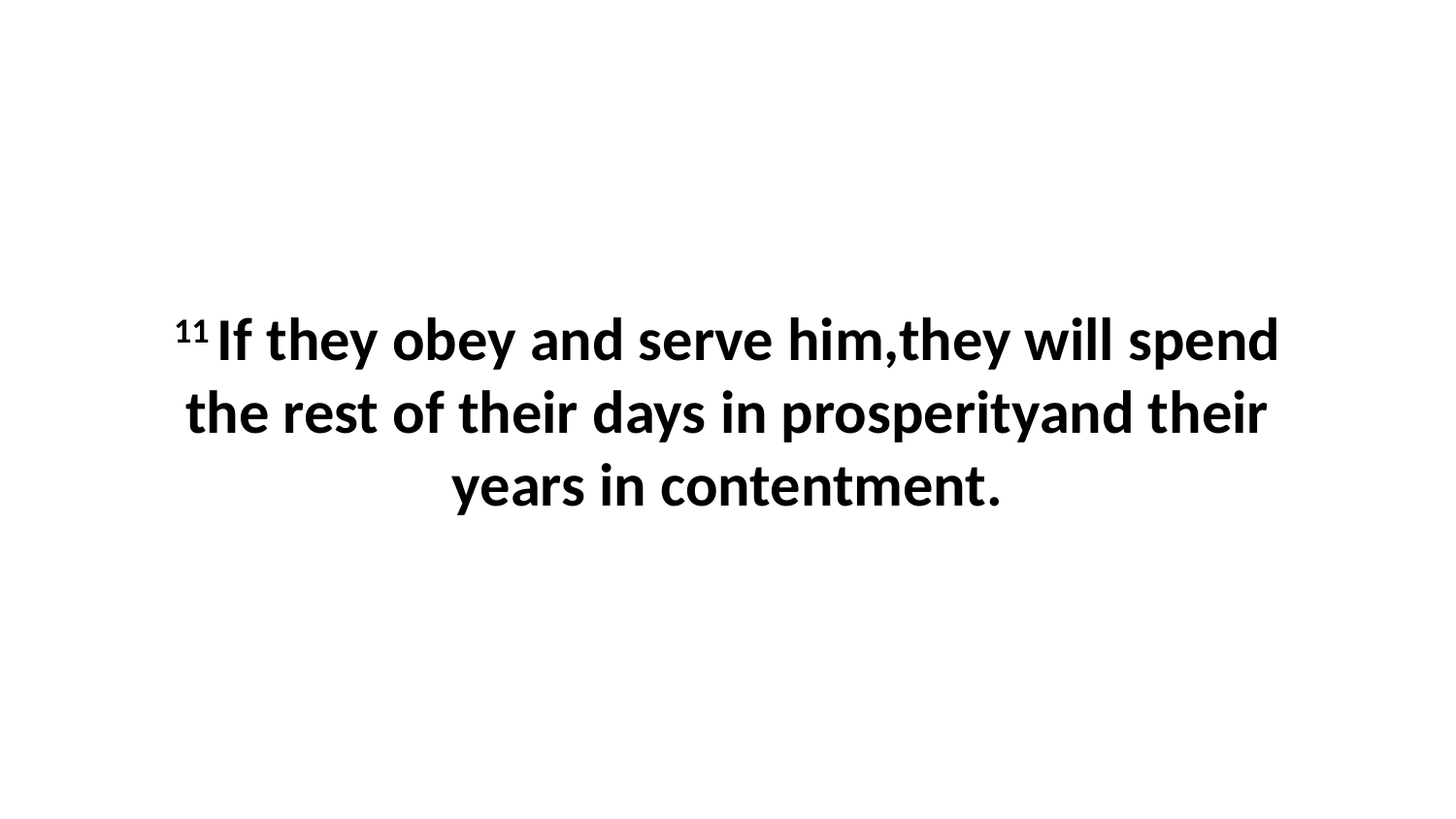

11 If they obey and serve him,they will spend the rest of their days in prosperityand their years in contentment.